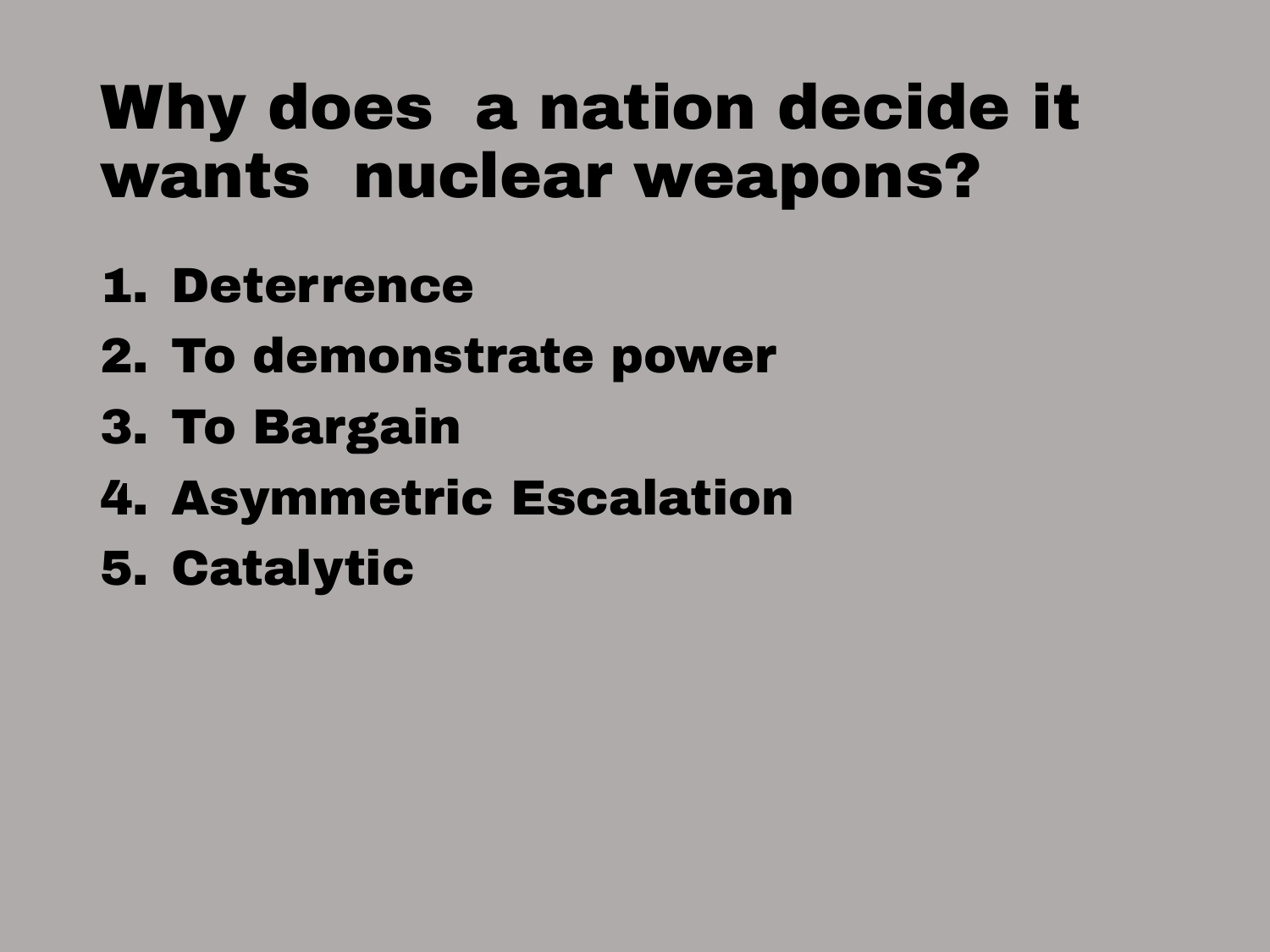

# Why does  a nation decide it wants  nuclear weapons?
Deterrence
To demonstrate power
To Bargain
Asymmetric Escalation
Catalytic